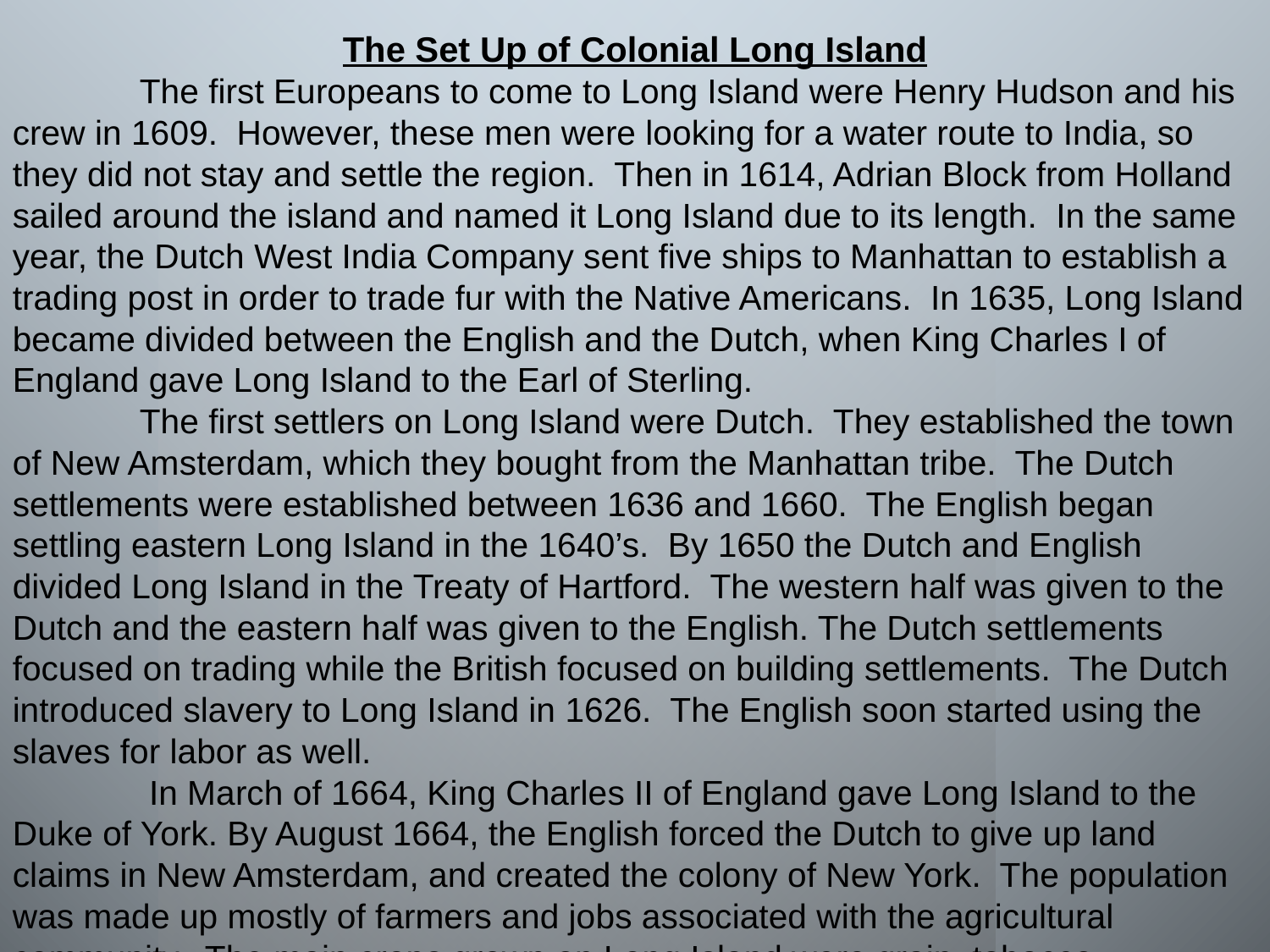

The Set Up of Colonial Long Island
	The first Europeans to come to Long Island were Henry Hudson and his crew in 1609.  However, these men were looking for a water route to India, so they did not stay and settle the region.  Then in 1614, Adrian Block from Holland sailed around the island and named it Long Island due to its length.  In the same year, the Dutch West India Company sent five ships to Manhattan to establish a trading post in order to trade fur with the Native Americans.  In 1635, Long Island became divided between the English and the Dutch, when King Charles I of England gave Long Island to the Earl of Sterling.
	The first settlers on Long Island were Dutch.  They established the town of New Amsterdam, which they bought from the Manhattan tribe.  The Dutch settlements were established between 1636 and 1660.  The English began settling eastern Long Island in the 1640’s.  By 1650 the Dutch and English divided Long Island in the Treaty of Hartford.  The western half was given to the Dutch and the eastern half was given to the English. The Dutch settlements focused on trading while the British focused on building settlements.  The Dutch introduced slavery to Long Island in 1626.  The English soon started using the slaves for labor as well.
	 In March of 1664, King Charles II of England gave Long Island to the Duke of York. By August 1664, the English forced the Dutch to give up land claims in New Amsterdam, and created the colony of New York.  The population was made up mostly of farmers and jobs associated with the agricultural community.  The main crops grown on Long Island were grain, tobacco, pumpkins, and melons. They also had livestock such as hogs, sheep, cattle, and horses. In addition to farming, Long Island had a big fishing and whaling industry. Fishermen caught clams, oysters, fish, and crabs, while whales were used to make oil.